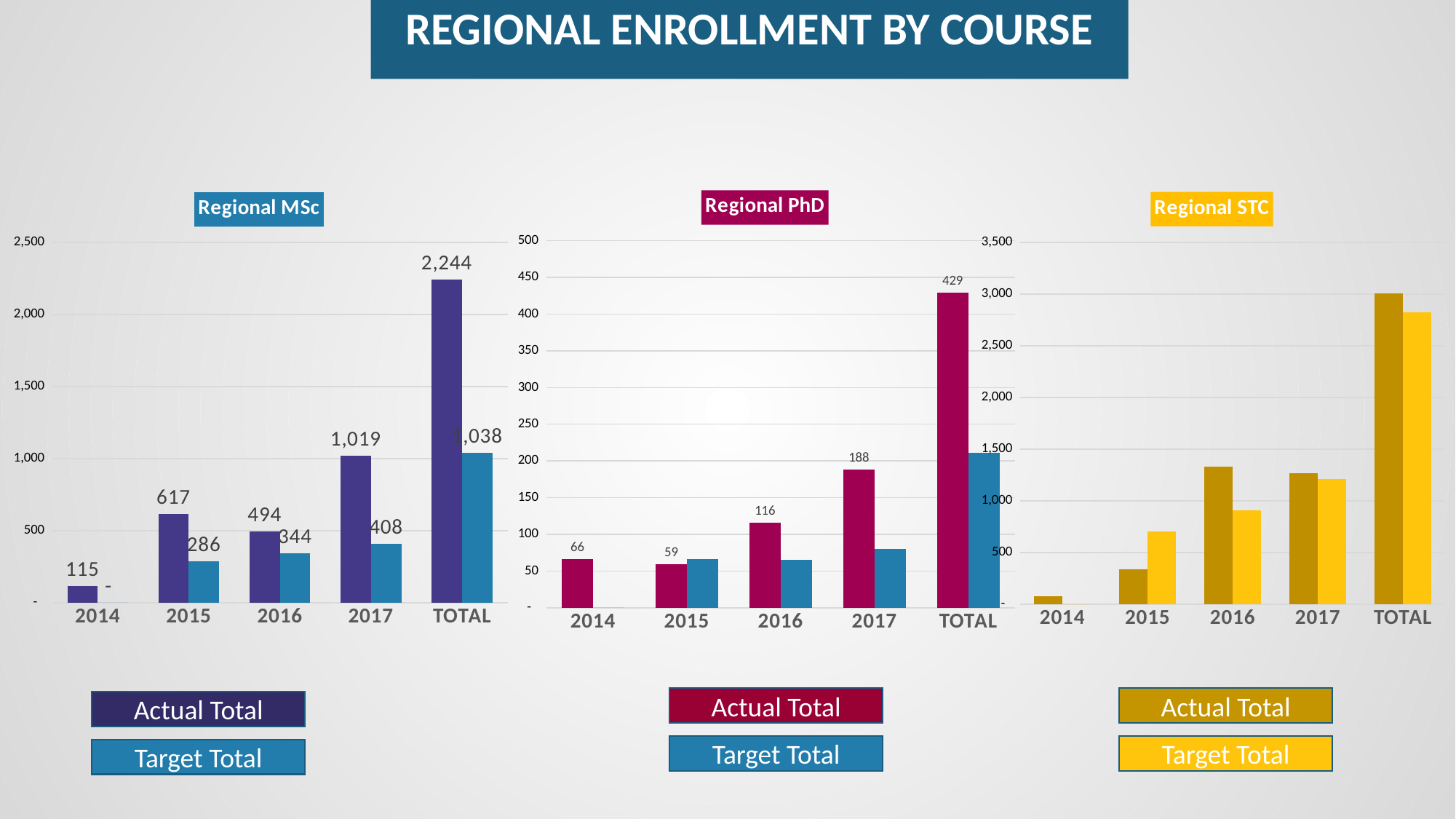

REGIONAL ENROLLMENT BY COURSE

### Chart: Regional PhD

| Category | PhD (Total) | PhD (Total) |
|---|---|---|
| 2014 | 0.0 | 66.0 |
| 2015 | 66.0 | 59.0 |
| 2016 | 65.0 | 116.0 |
| 2017 | 80.0 | 188.0 |
| TOTAL | 211.0 | 429.0 |

### Chart: Regional STC

| Category | STC (Total) | STC (Total) |
|---|---|---|
| 2014 | 0.0 | 75.0 |
| 2015 | 706.0 | 338.0 |
| 2016 | 907.0 | 1328.0 |
| 2017 | 1213.0 | 1268.0 |
| TOTAL | 2826.0 | 3009.0 |

### Chart: Regional MSc

| Category | Master (Total) | Master (Total) |
|---|---|---|
| 2014 | 0.0 | 114.5 |
| 2015 | 286.0 | 616.5 |
| 2016 | 344.0 | 494.0 |
| 2017 | 408.0 | 1019.0 |
| TOTAL | 1038.0 | 2244.0 |
Actual Total
Target Total
Actual Total
Target Total
Actual Total
Target Total